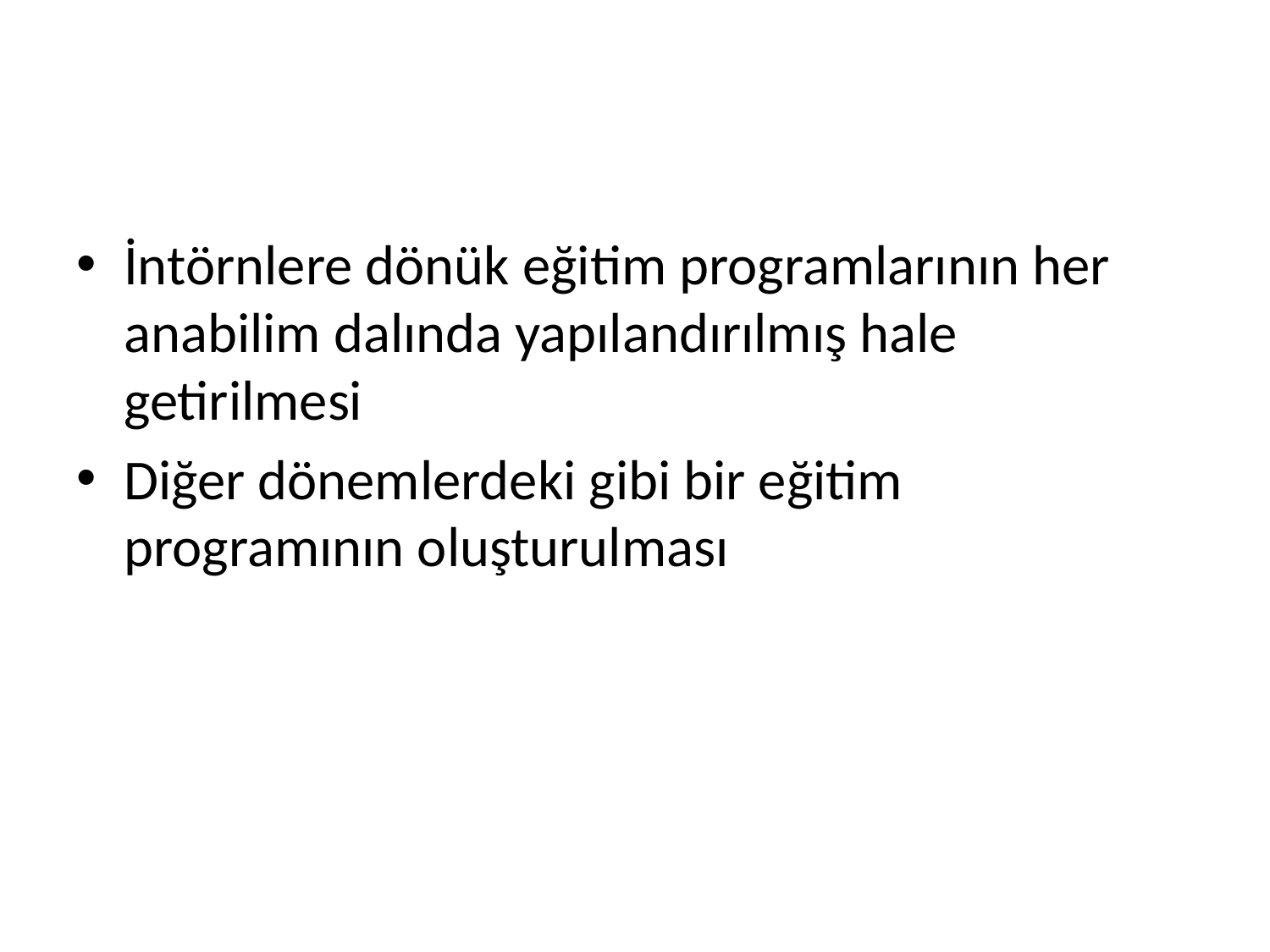

#
İntörnlere dönük eğitim programlarının her anabilim dalında yapılandırılmış hale getirilmesi
Diğer dönemlerdeki gibi bir eğitim programının oluşturulması